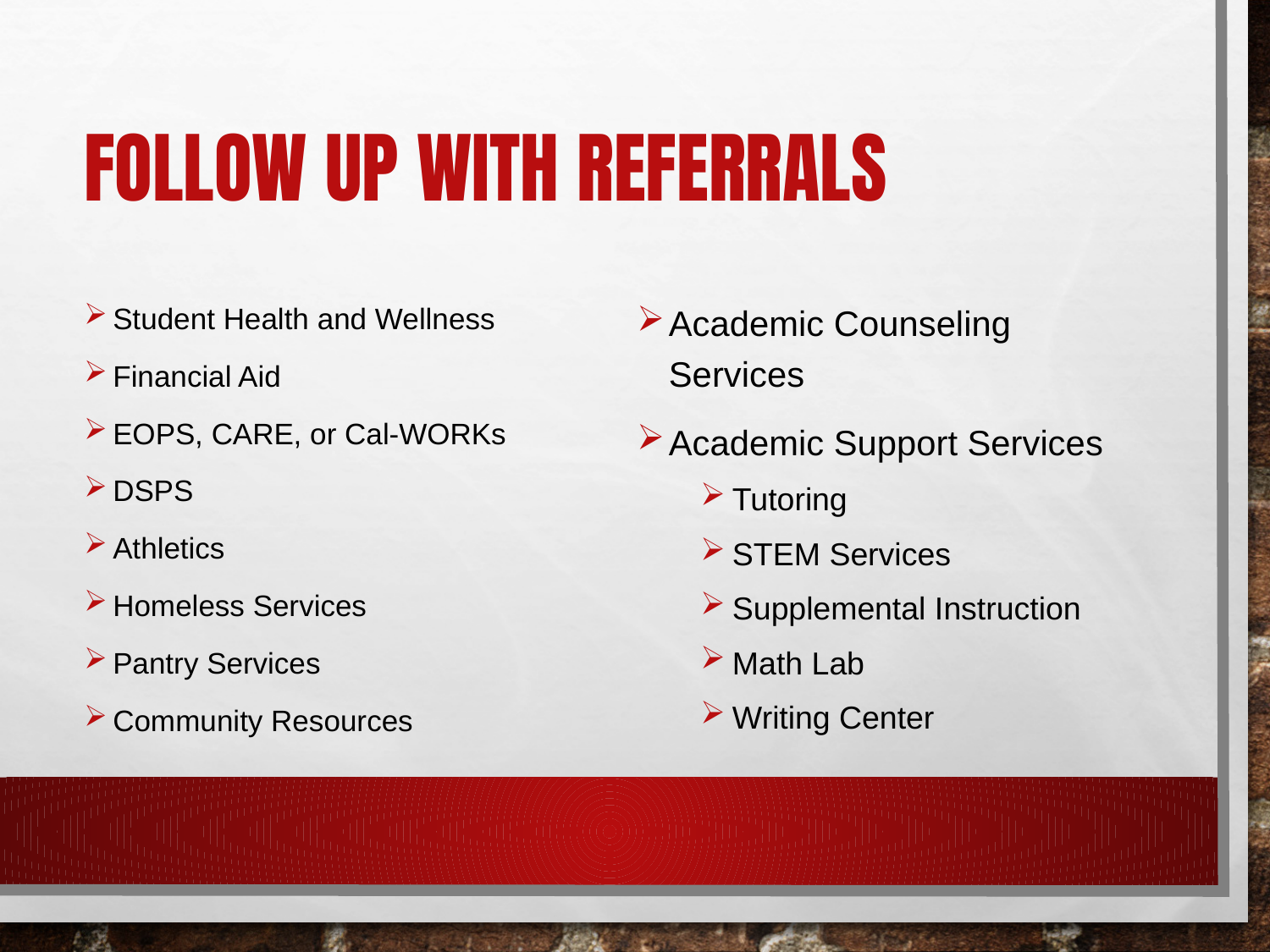

# Follow up with Referrals
Student Health and Wellness
Financial Aid
EOPS, CARE, or Cal-WORKs
DSPS
Athletics
Homeless Services
Pantry Services
Community Resources

Academic Counseling Services
Academic Support Services
Tutoring
STEM Services
Supplemental Instruction
Math Lab
Writing Center